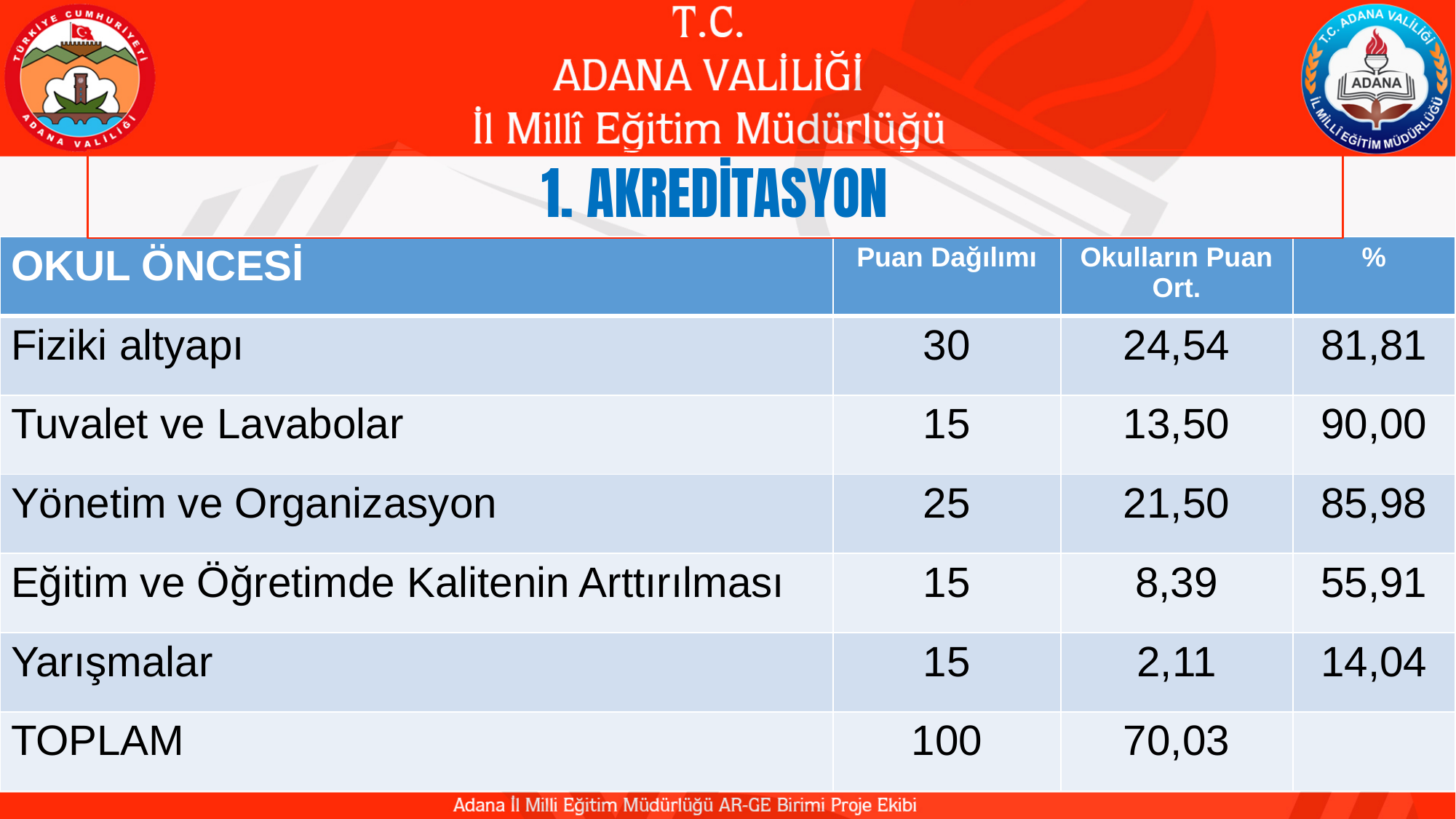

1. AKREDİTASYON
| OKUL ÖNCESİ | Puan Dağılımı | Okulların Puan Ort. | % |
| --- | --- | --- | --- |
| Fiziki altyapı | 30 | 24,54 | 81,81 |
| Tuvalet ve Lavabolar | 15 | 13,50 | 90,00 |
| Yönetim ve Organizasyon | 25 | 21,50 | 85,98 |
| Eğitim ve Öğretimde Kalitenin Arttırılması | 15 | 8,39 | 55,91 |
| Yarışmalar | 15 | 2,11 | 14,04 |
| TOPLAM | 100 | 70,03 |  |
75